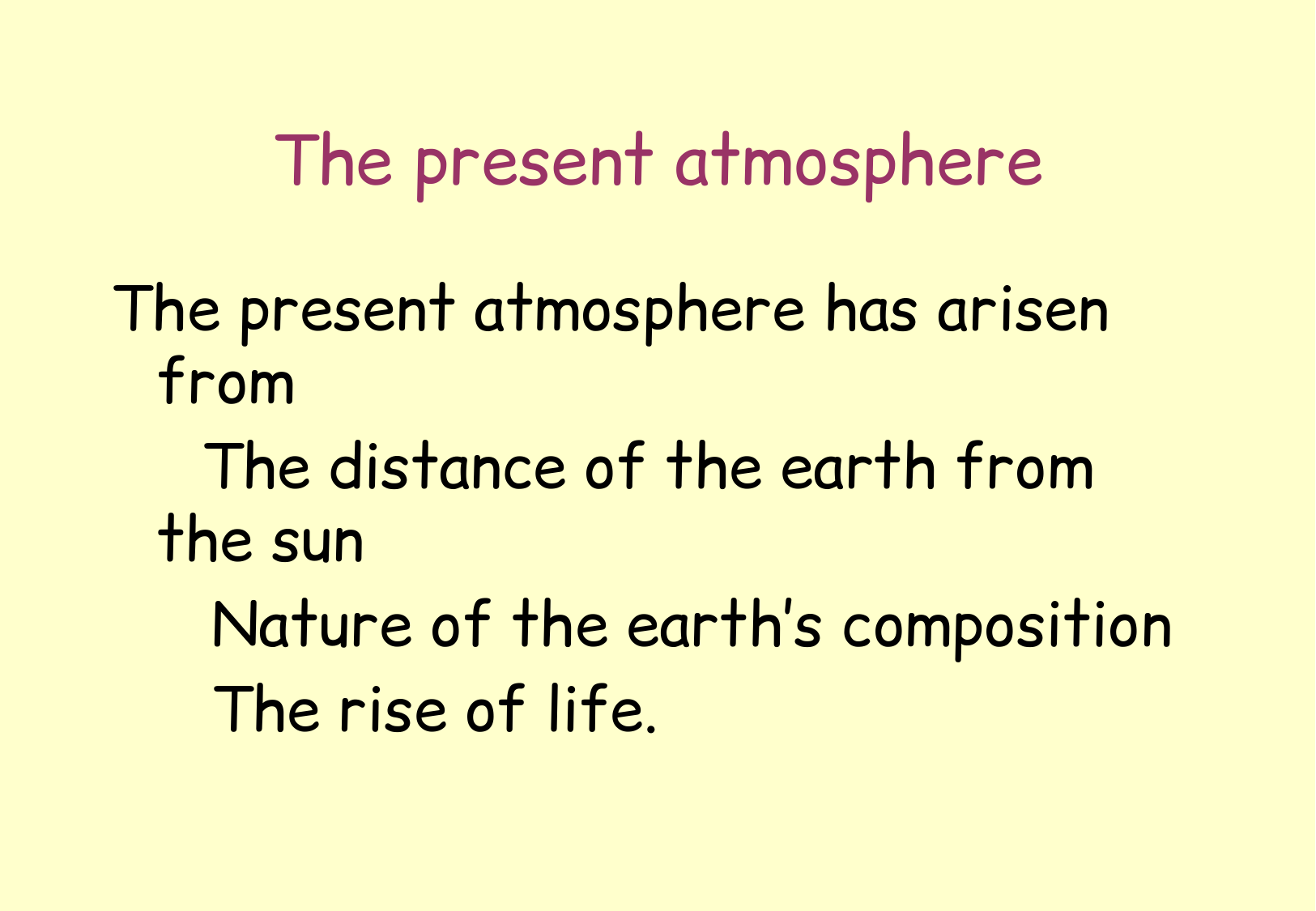

# The present atmosphere
The present atmosphere has arisen from
(1) The distance of the earth from   the sun
(2) Nature of the earth’s composition
(3) The rise of life.